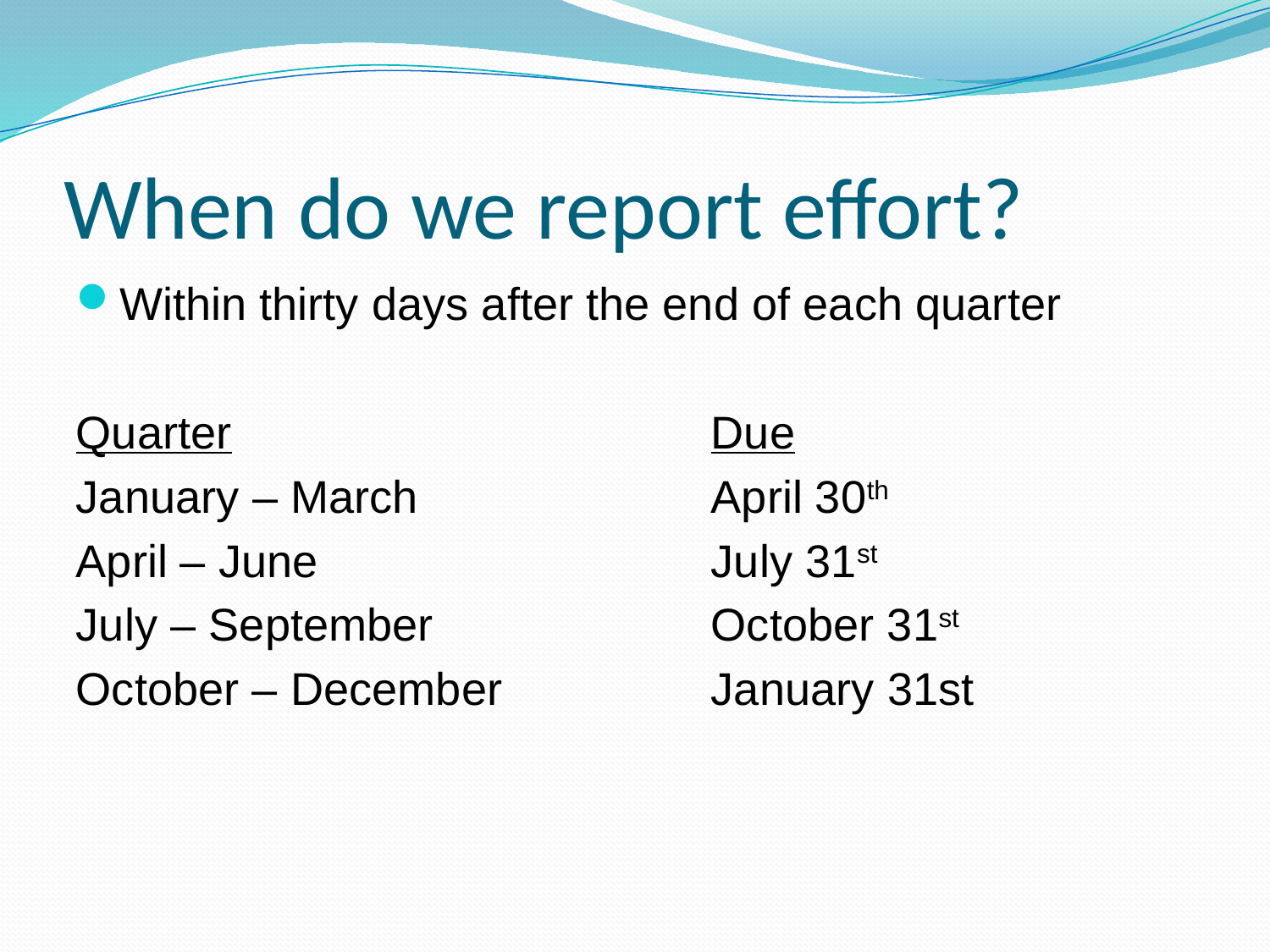

# When do we report effort?
Within thirty days after the end of each quarter

Quarter				Due
January – March			April 30th
April – June				July 31st
July – September			October 31st
October – December		January 31st